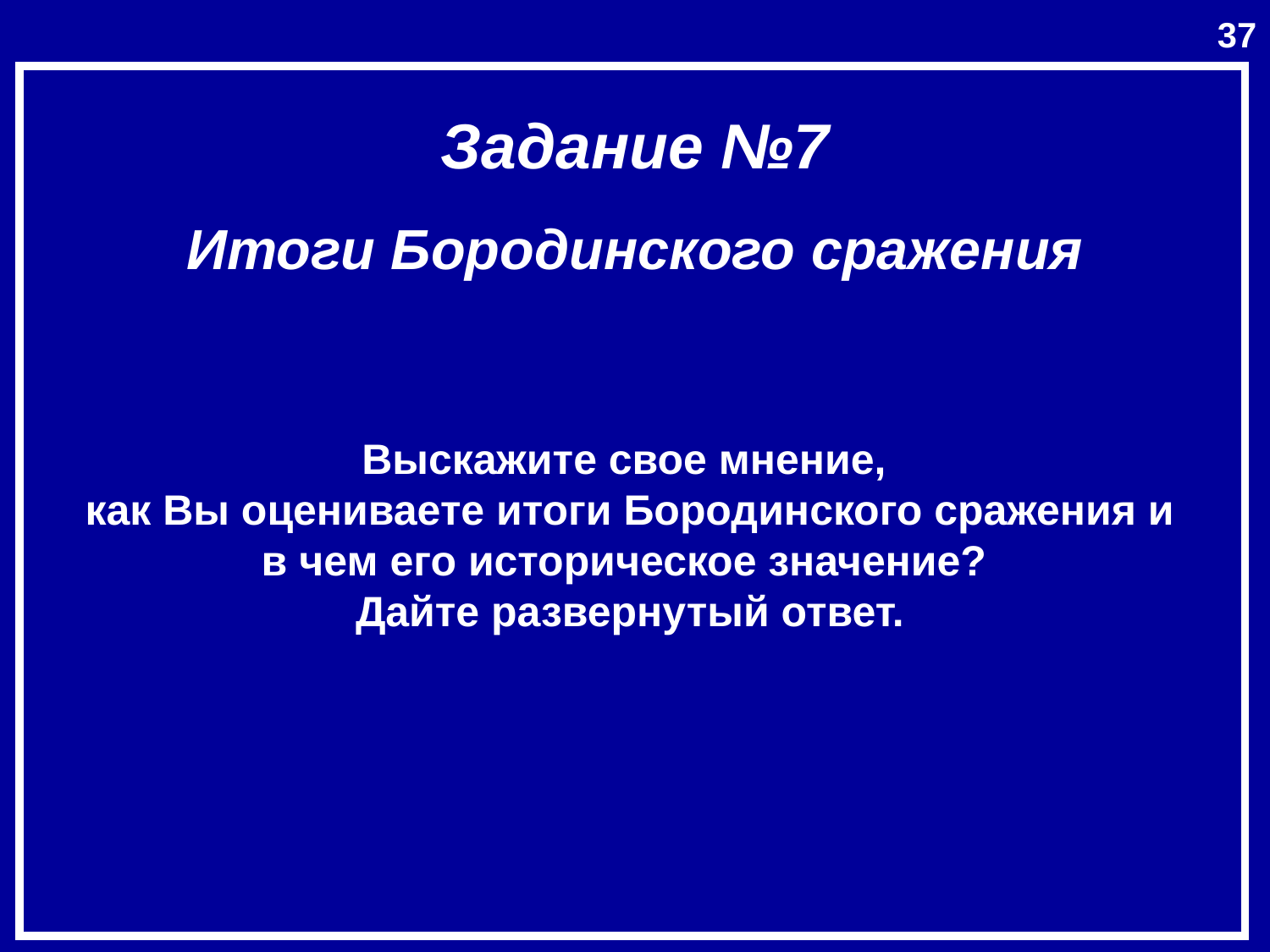

37

Задание №7
Итоги Бородинского сражения
Выскажите свое мнение,
как Вы оцениваете итоги Бородинского сражения и в чем его историческое значение?
Дайте развернутый ответ.